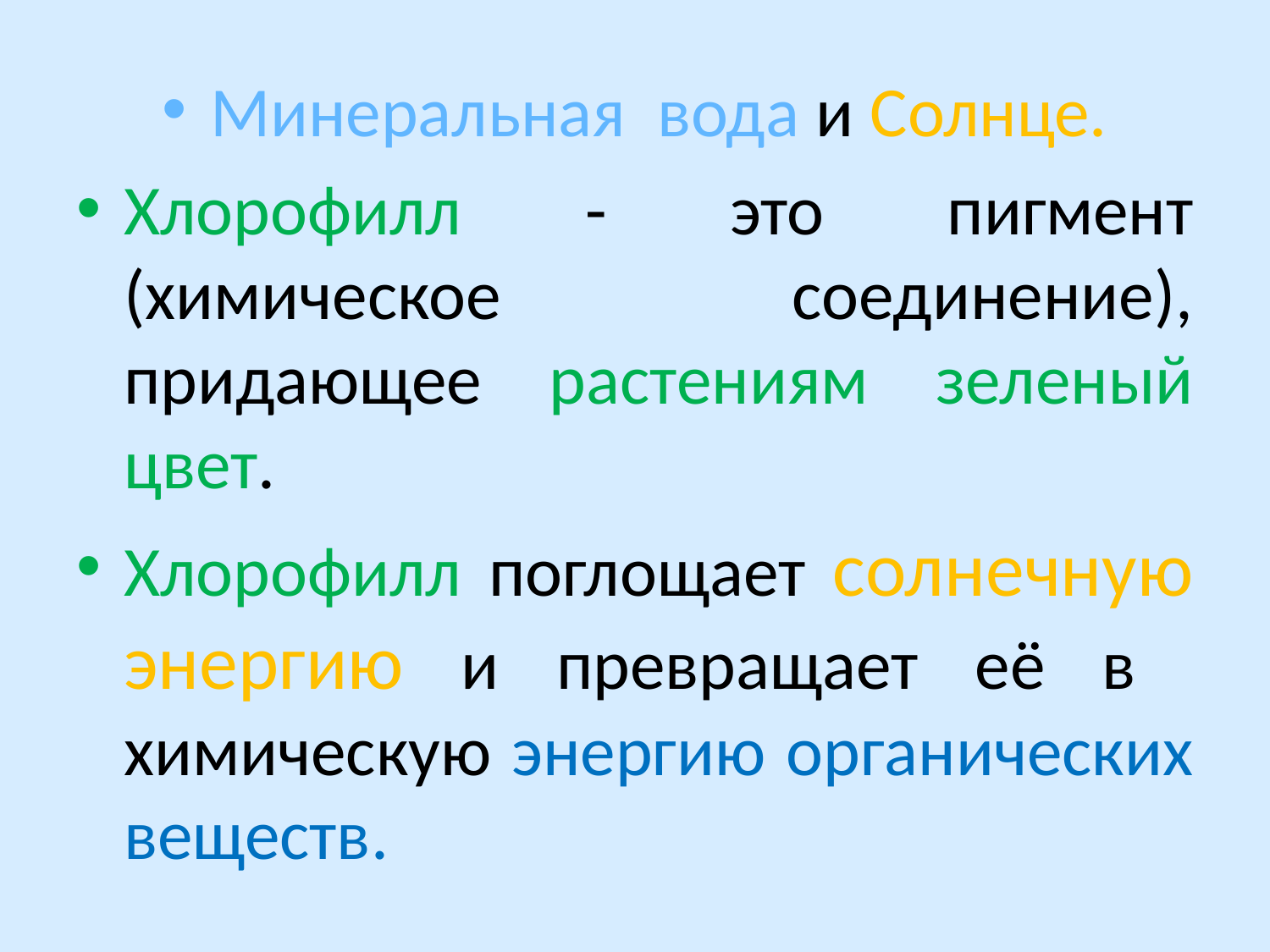

Минеральная  вода и Солнце.
Хлорофилл - это пигмент (химическое соединение), придающее растениям зеленый цвет.
Хлорофилл поглощает солнечную энергию и превращает её в  химическую энергию органических веществ.